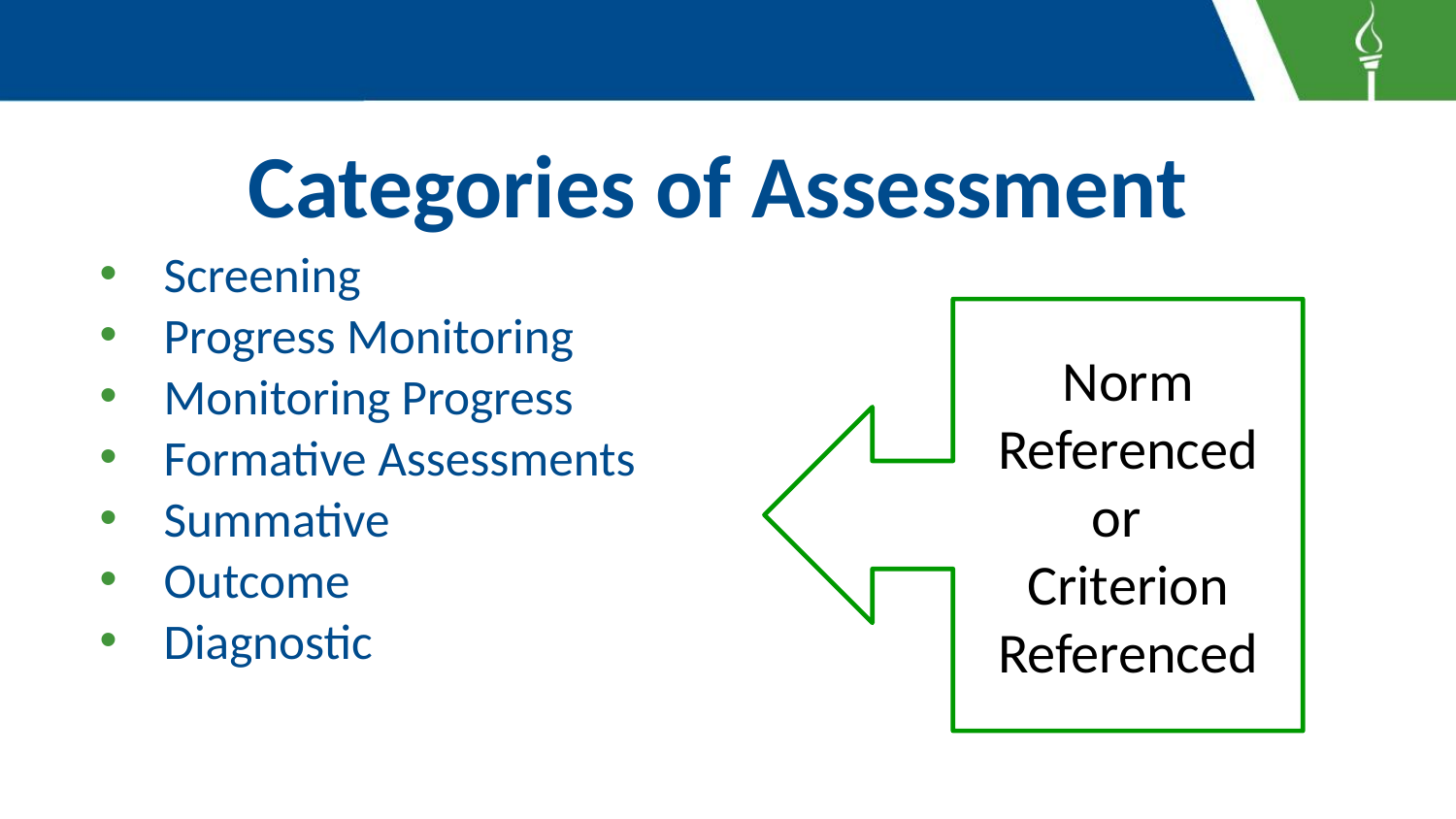

# Categories of Assessment
Screening
Progress Monitoring
Monitoring Progress
Formative Assessments
Summative
Outcome
Diagnostic

Norm Referenced
    or
Criterion Referenced